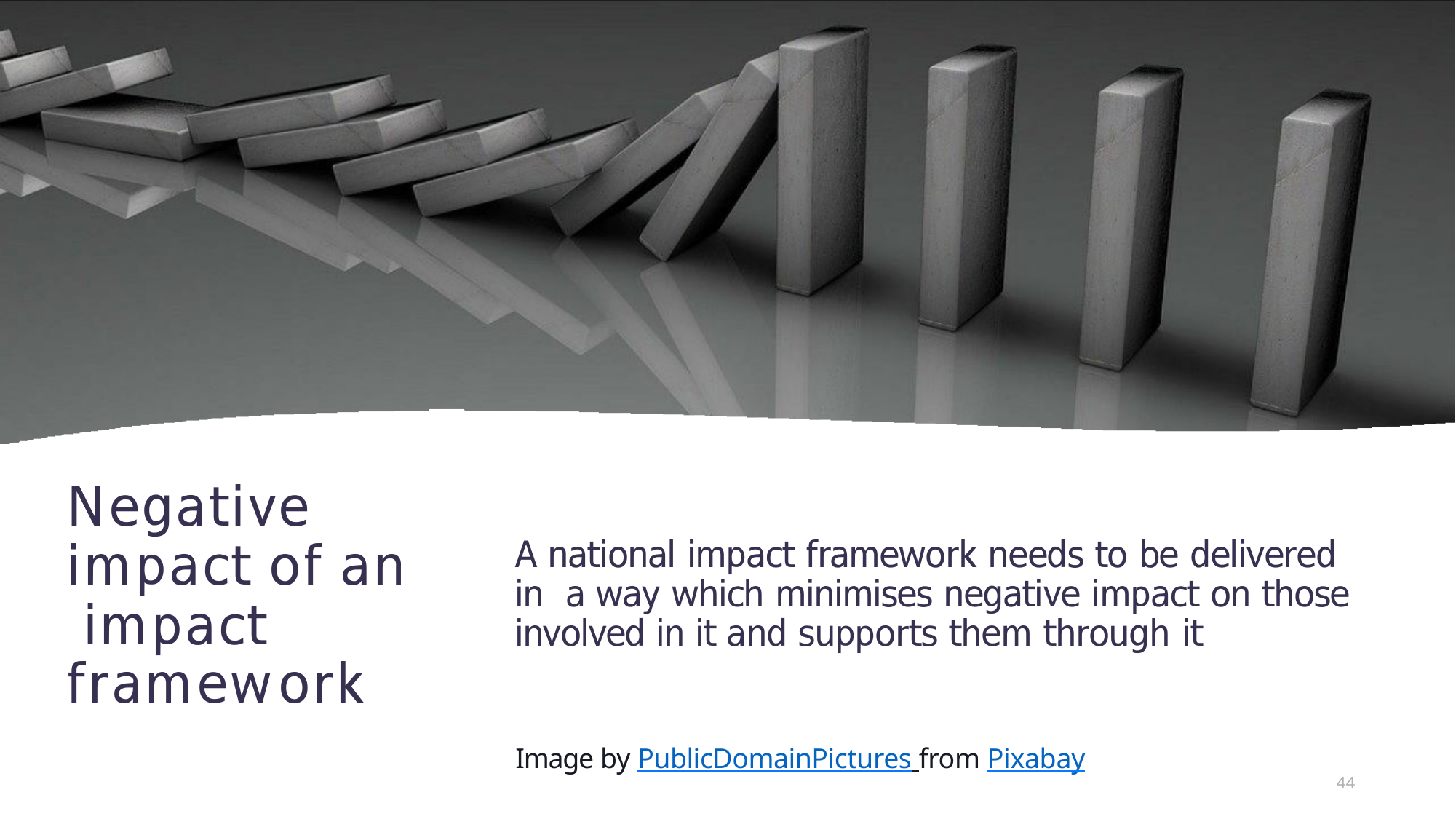

Negative  impact of an  impact
A national impact framework needs to be delivered in  a way which minimises negative impact on those  involved in it and supports them through it
framework
Image by PublicDomainPictures from Pixabay
44